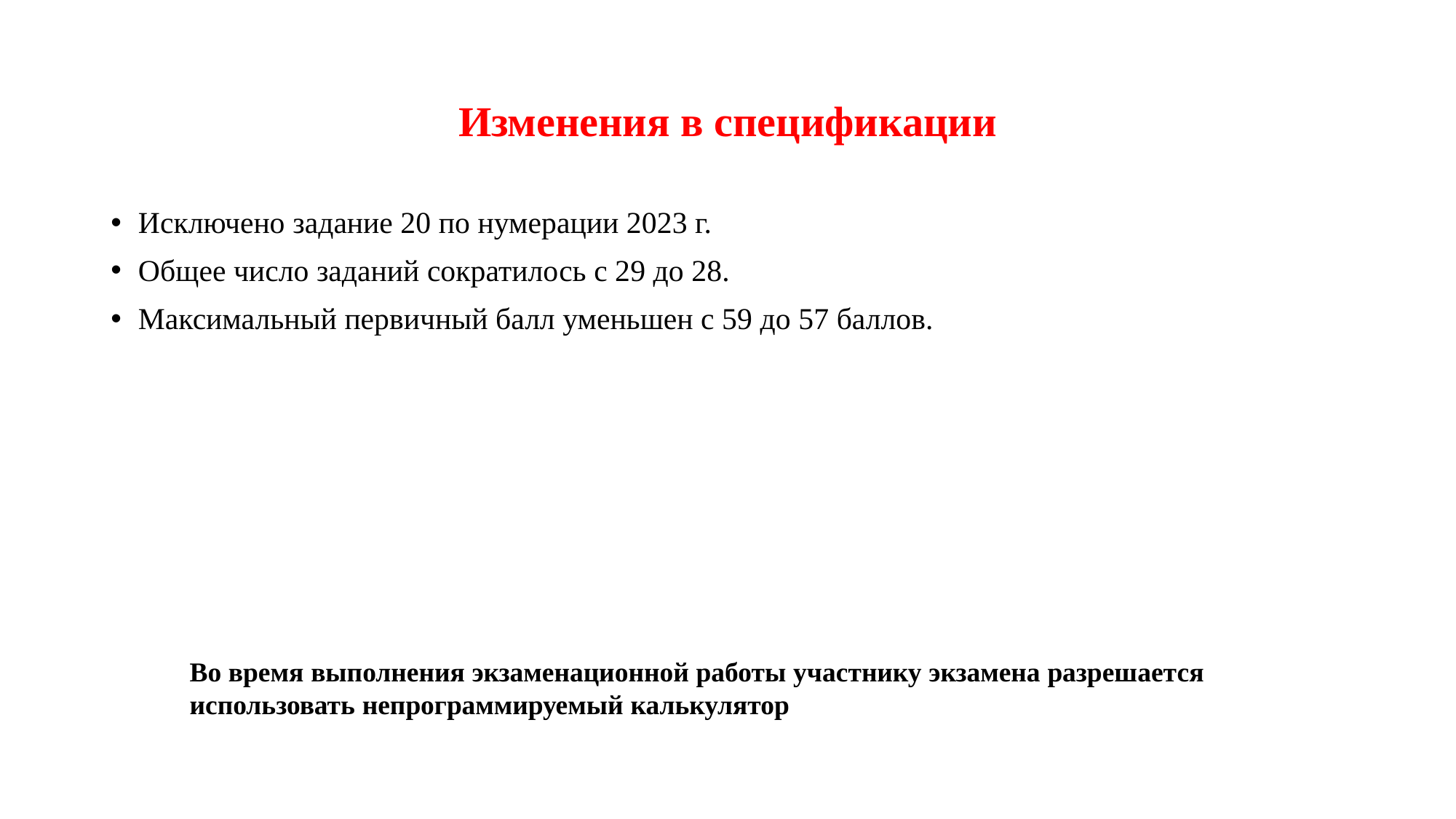

# Изменения в спецификации
Исключено задание 20 по нумерации 2023 г.
Общее число заданий сократилось с 29 до 28.
Максимальный первичный балл уменьшен с 59 до 57 баллов.

Во время выполнения экзаменационной работы участнику экзамена разрешается использовать непрограммируемый калькулятор